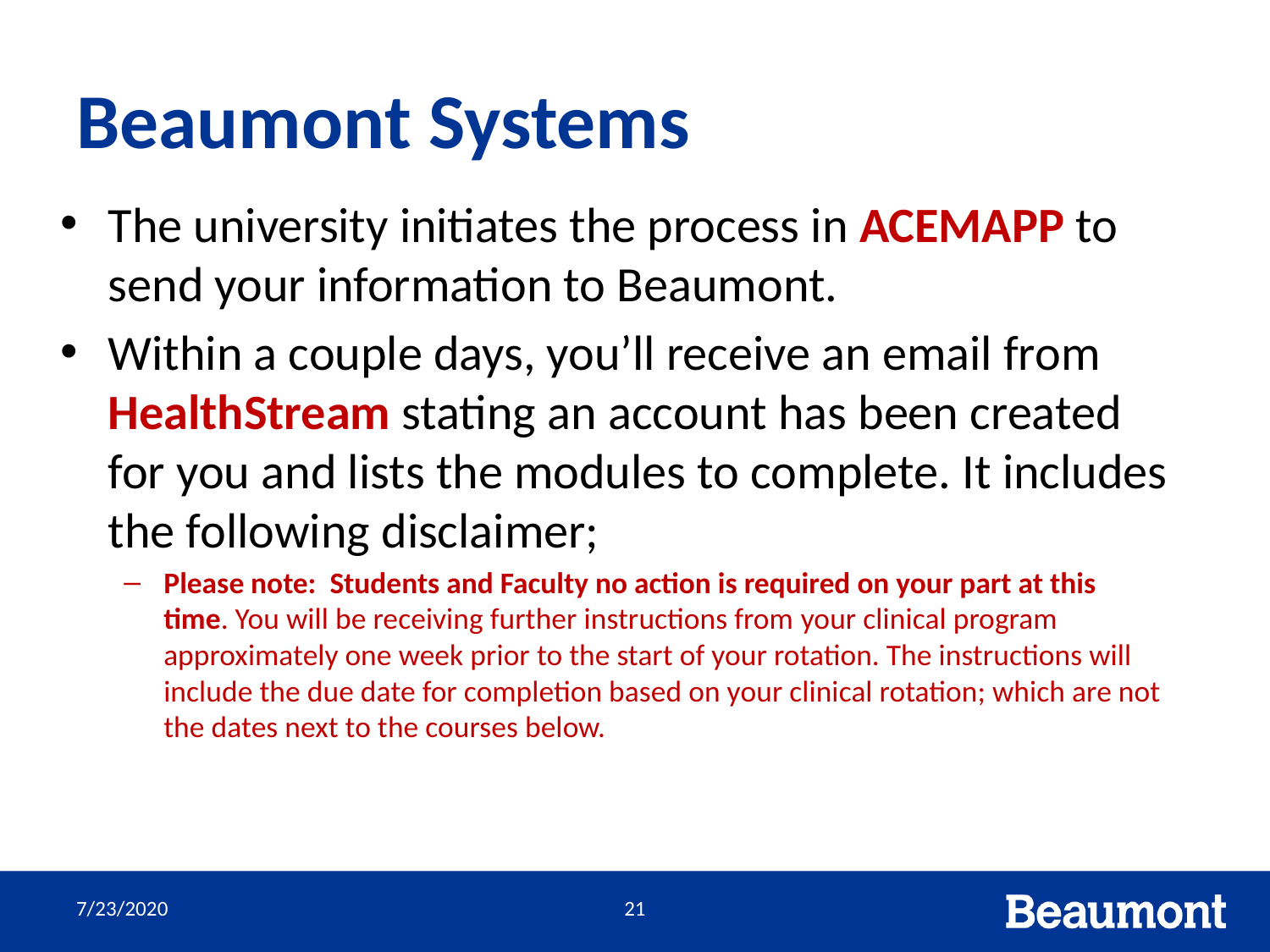

# Beaumont Systems
The university initiates the process in ACEMAPP to send your information to Beaumont.
Within a couple days, you’ll receive an email from HealthStream stating an account has been created for you and lists the modules to complete. It includes the following disclaimer;
Please note:  Students and Faculty no action is required on your part at this time. You will be receiving further instructions from your clinical program approximately one week prior to the start of your rotation. The instructions will include the due date for completion based on your clinical rotation; which are not the dates next to the courses below.

7/23/2020
21